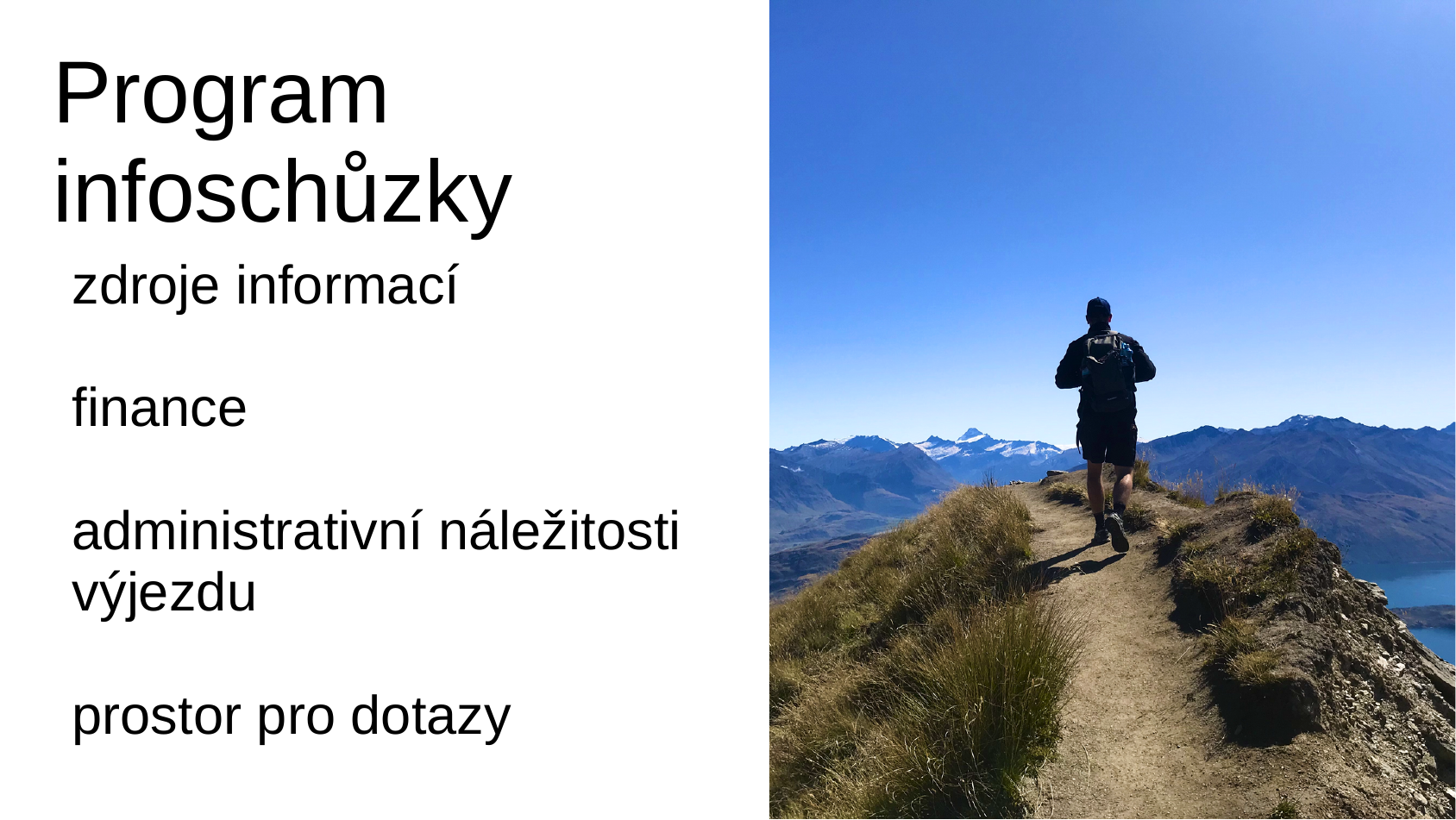

Program infoschůzky
zdroje informací

finance

administrativní náležitosti výjezdu

prostor pro dotazy